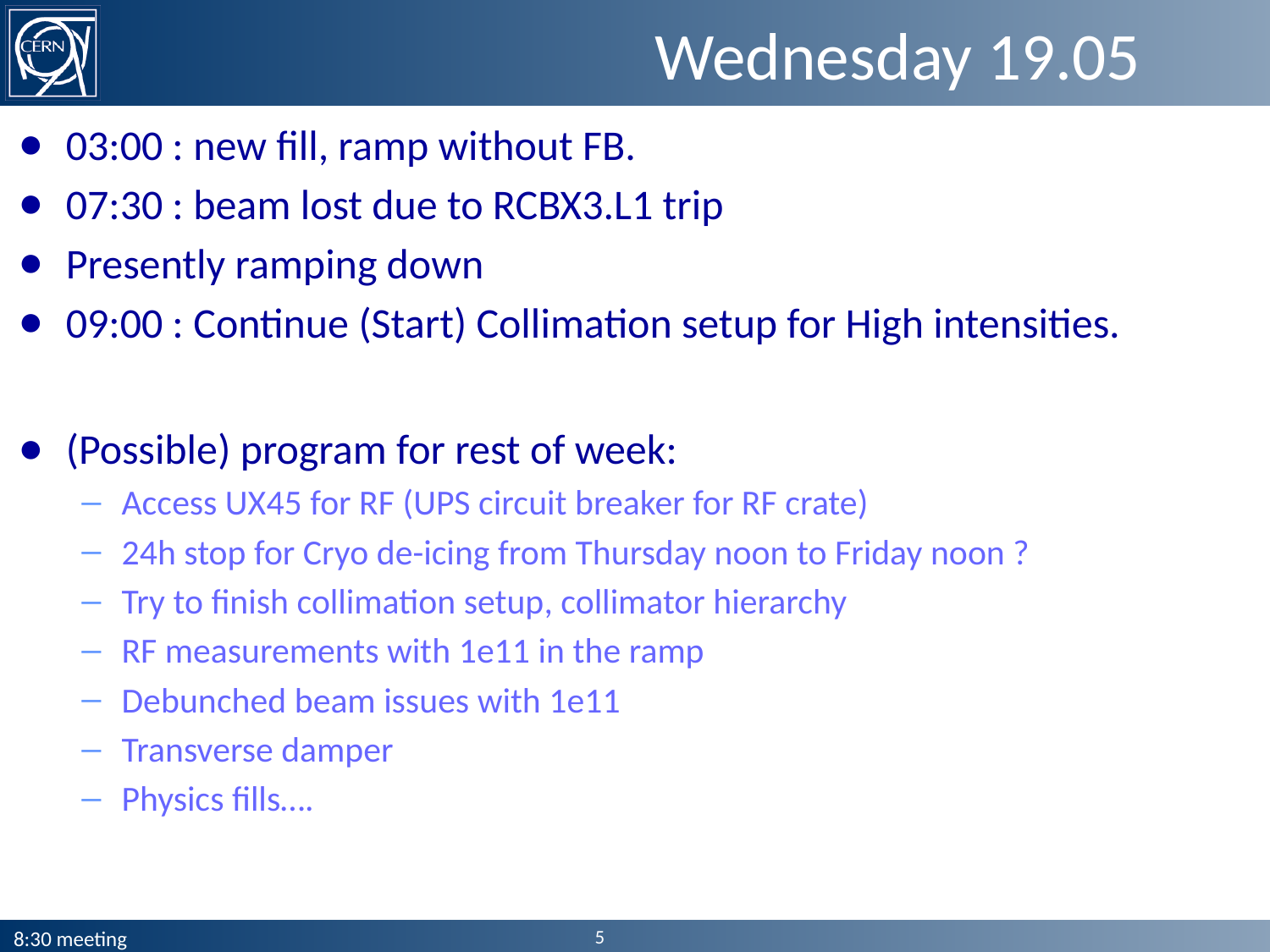

# Wednesday 19.05
03:00 : new fill, ramp without FB.
07:30 : beam lost due to RCBX3.L1 trip
Presently ramping down
09:00 : Continue (Start) Collimation setup for High intensities.

(Possible) program for rest of week:
Access UX45 for RF (UPS circuit breaker for RF crate)
24h stop for Cryo de-icing from Thursday noon to Friday noon ?
Try to finish collimation setup, collimator hierarchy
RF measurements with 1e11 in the ramp
Debunched beam issues with 1e11
Transverse damper
Physics fills….

5
8:30 meeting